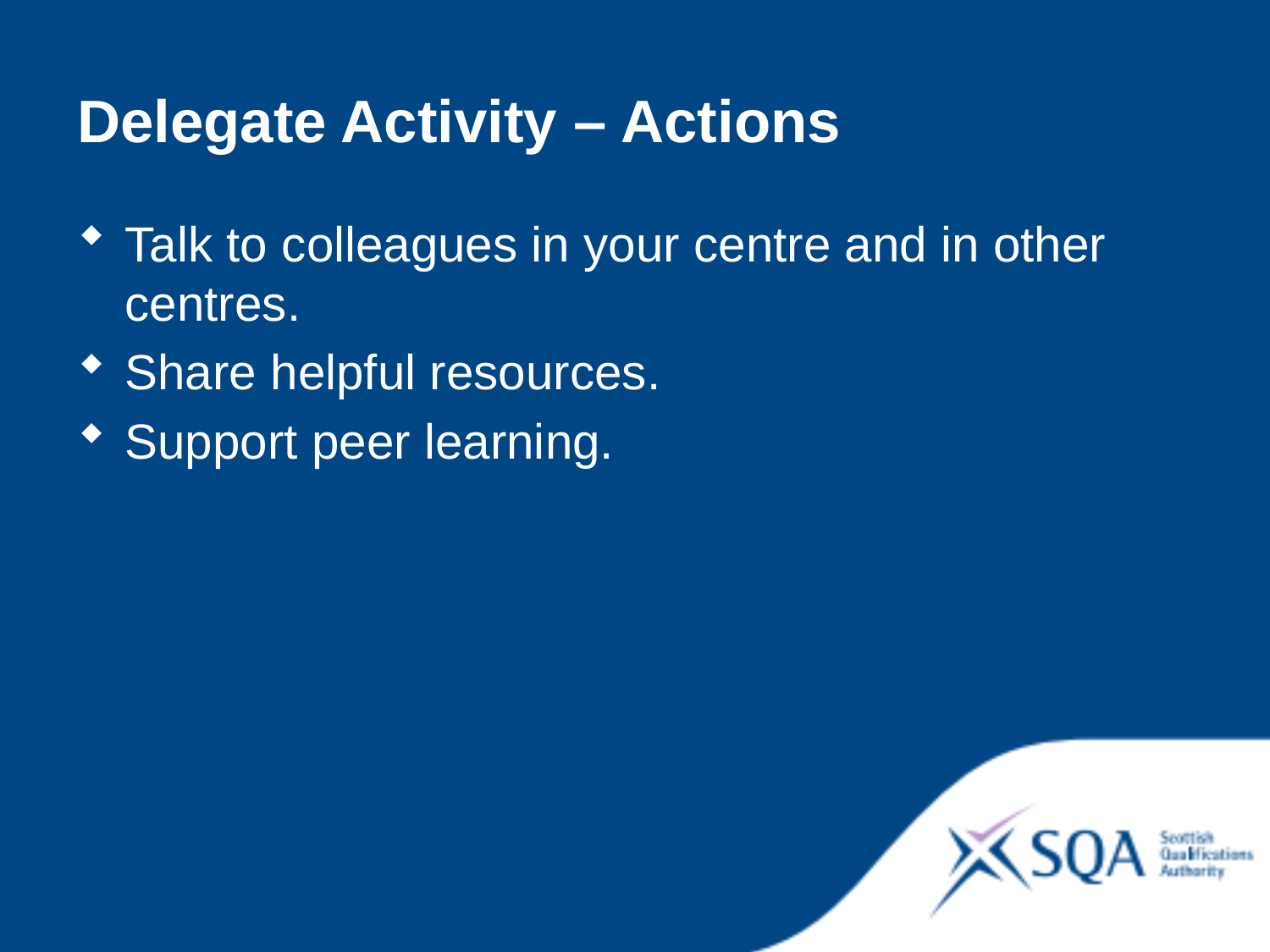

Delegate Activity – Actions
Talk to colleagues in your centre and in other centres.
Share helpful resources.
Support peer learning.